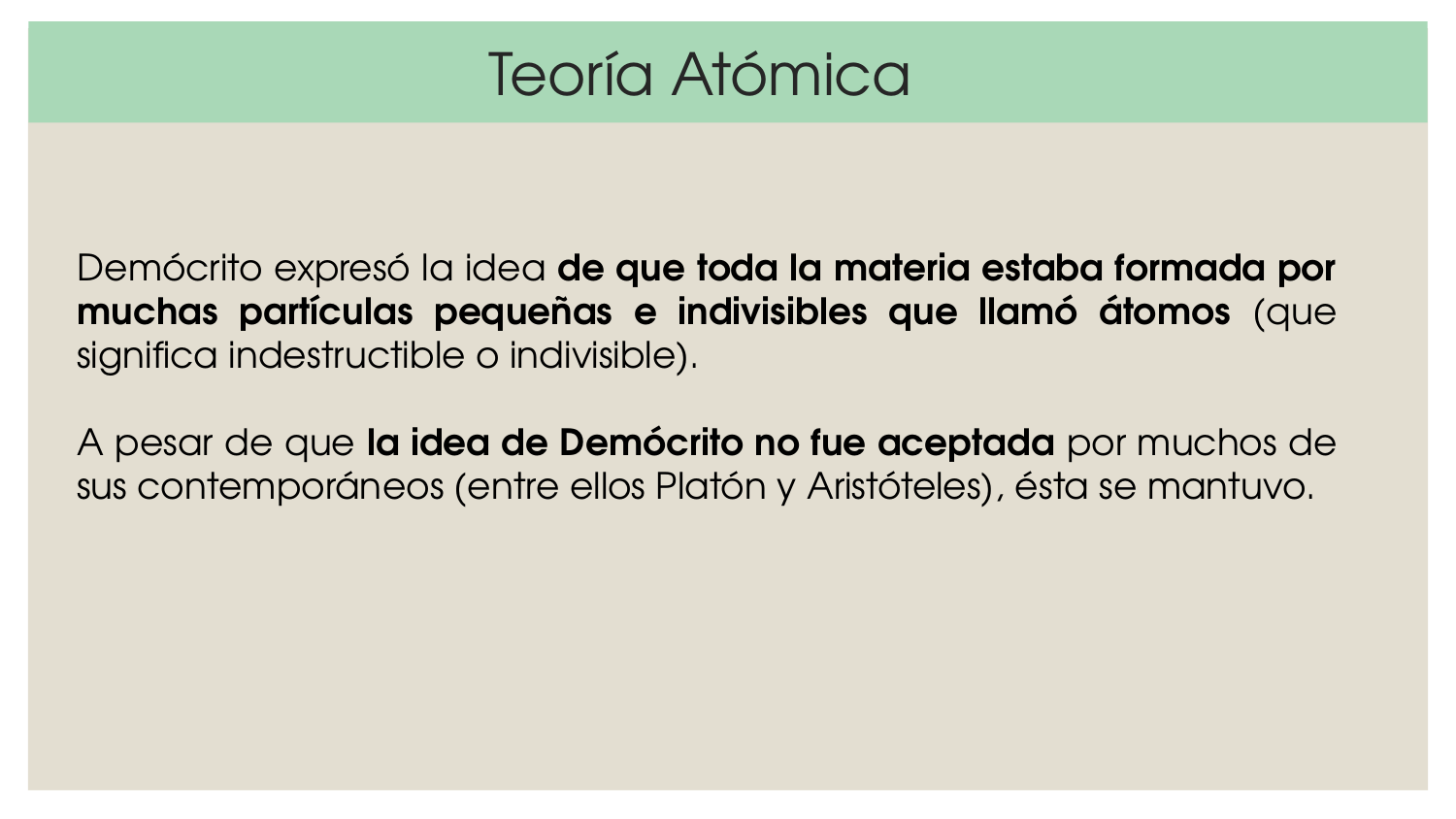

# Teoría Atómica

Demócrito expresó la idea de que toda la materia estaba formada por muchas partículas pequeñas e indivisibles que llamó átomos (que significa indestructible o indivisible).

A pesar de que la idea de Demócrito no fue aceptada por muchos de sus contemporáneos (entre ellos Platón y Aristóteles), ésta se mantuvo.